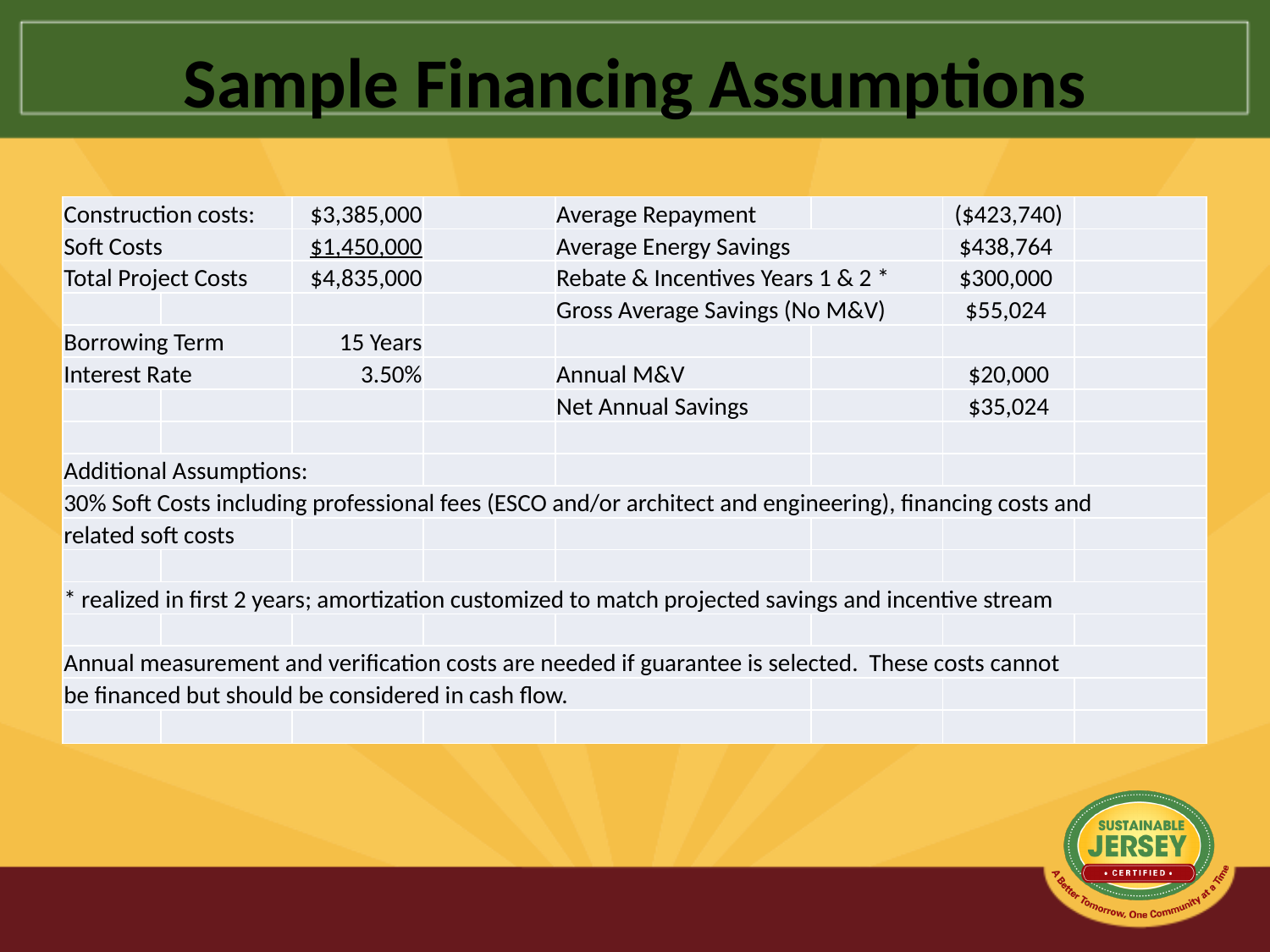

# Sample Financing Assumptions
| Construction costs: |  | $3,385,000 |  | Average Repayment |  | ($423,740) |  |
| --- | --- | --- | --- | --- | --- | --- | --- |
| Soft Costs |  | $1,450,000 |  | Average Energy Savings |  | $438,764 |  |
| Total Project Costs |  | $4,835,000 |  | Rebate & Incentives Years 1 & 2 \* |  | $300,000 |  |
|  |  |  |  | Gross Average Savings (No M&V) |  | $55,024 |  |
| Borrowing Term |  | 15 Years |  |  |  |  |  |
| Interest Rate |  | 3.50% |  | Annual M&V |  | $20,000 |  |
|  |  |  |  | Net Annual Savings |  | $35,024 |  |
|  |  |  |  |  |  |  |  |
| Additional Assumptions: |  |  |  |  |  |  |  |
| 30% Soft Costs including professional fees (ESCO and/or architect and engineering), financing costs and |  |  |  |  |  |  |  |
| related soft costs |  |  |  |  |  |  |  |
|  |  |  |  |  |  |  |  |
| \* realized in first 2 years; amortization customized to match projected savings and incentive stream |  |  |  |  |  |  |  |
|  |  |  |  |  |  |  |  |
| Annual measurement and verification costs are needed if guarantee is selected. These costs cannot |  |  |  |  |  |  |  |
| be financed but should be considered in cash flow. |  |  |  |  |  |  |  |
|  |  |  |  |  |  |  |  |